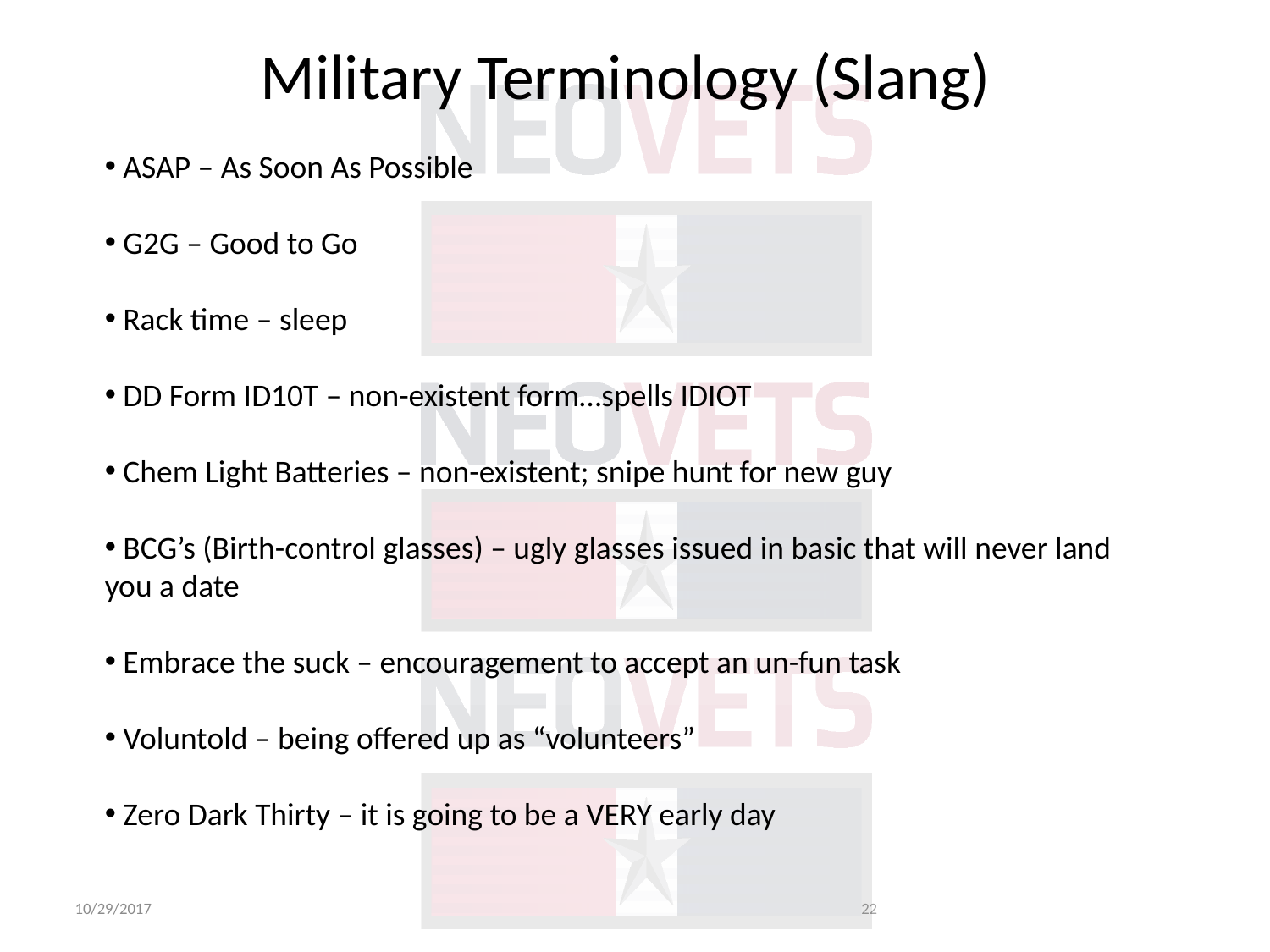

Military Terminology (Slang)
 ASAP – As Soon As Possible
 G2G – Good to Go
 Rack time – sleep
 DD Form ID10T – non-existent form…spells IDIOT
 Chem Light Batteries – non-existent; snipe hunt for new guy
 BCG’s (Birth-control glasses) – ugly glasses issued in basic that will never land you a date
 Embrace the suck – encouragement to accept an un-fun task
 Voluntold – being offered up as “volunteers”
 Zero Dark Thirty – it is going to be a VERY early day